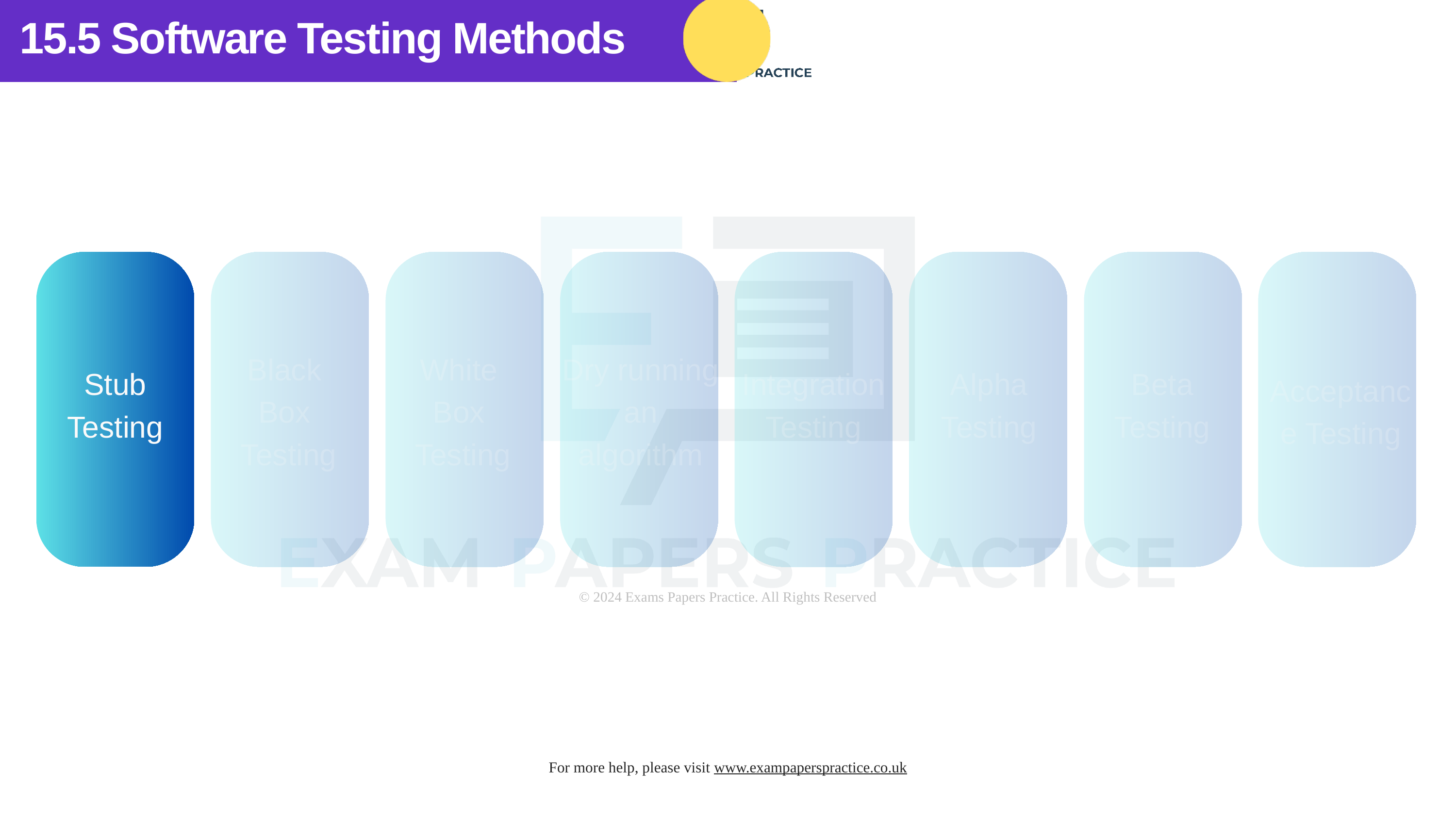

15.5 Software Testing Methods

Black
Box
Testing
White
Box
Testing
Dry running an algorithm
Stub Testing
Integration Testing
Alpha Testing
Beta Testing
Acceptance Testing